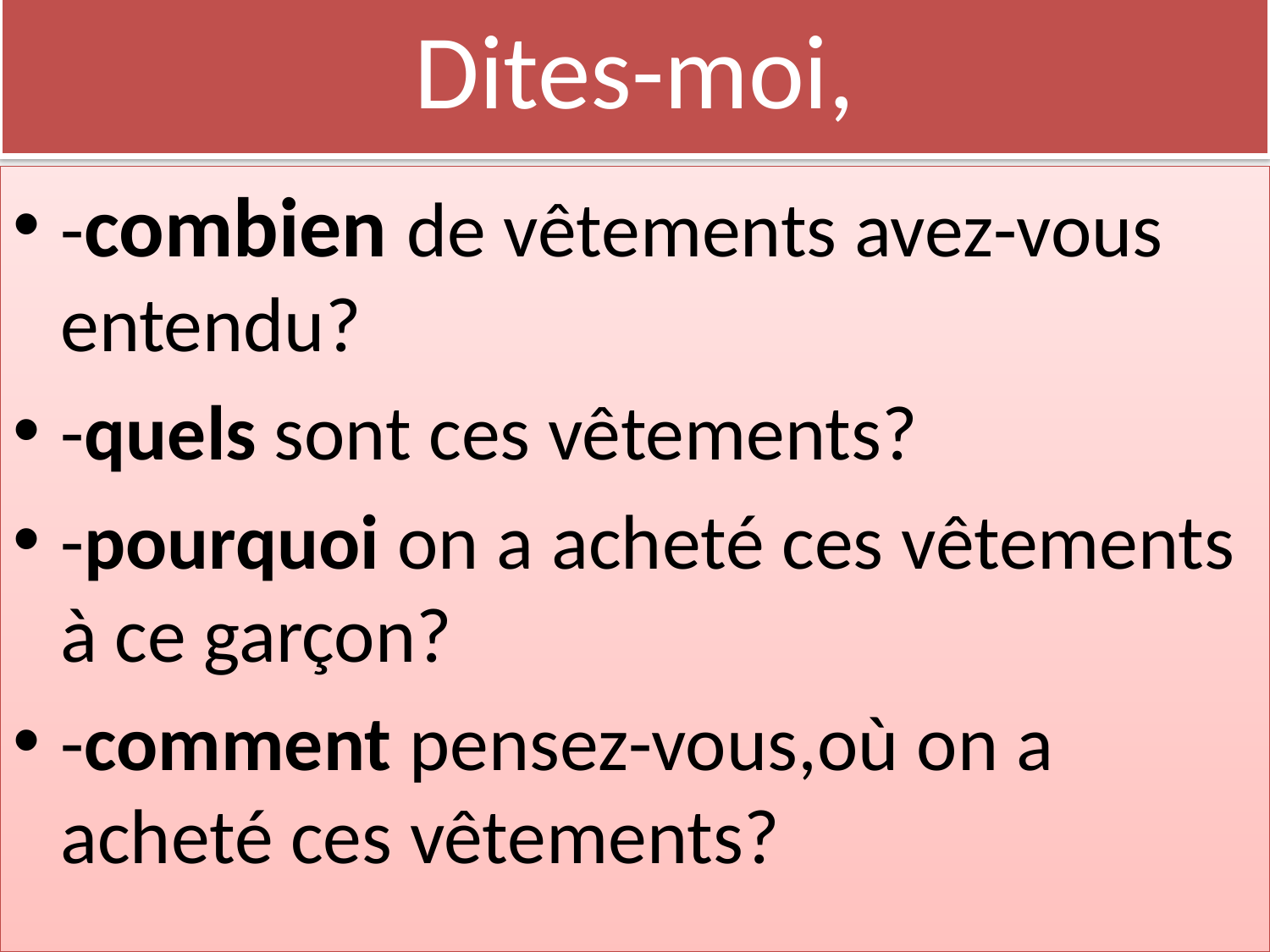

# Dites-moi,
-combien de vêtements avez-vous entendu?
-quels sont ces vêtements?
-pourquoi on a acheté ces vêtements à ce garçon?
-comment pensez-vous,où on a acheté ces vêtements?